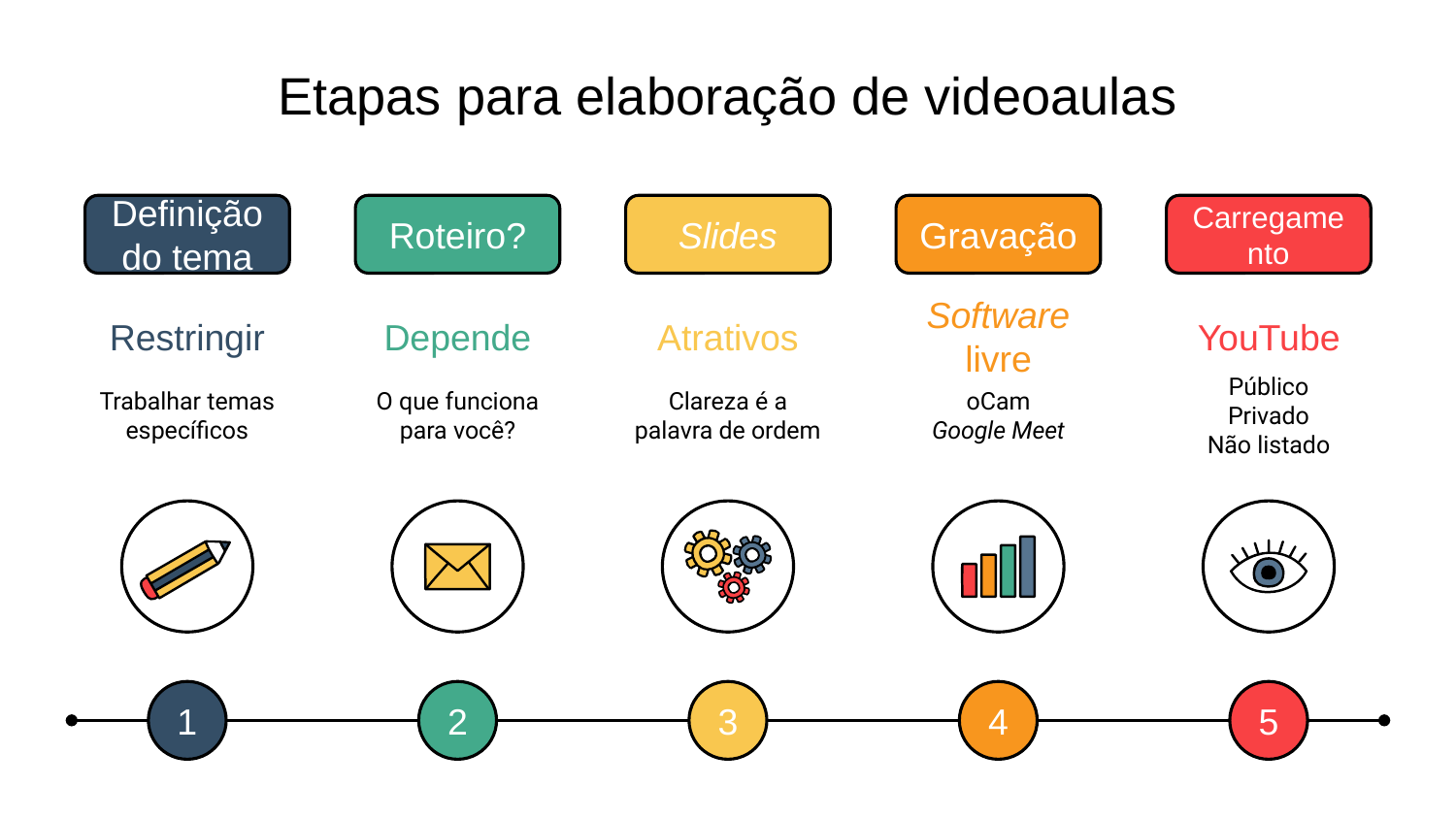

# Etapas para elaboração de videoaulas
Definição do tema
Restringir
Trabalhar temas específicos

1
Roteiro?
Depende
O que funciona para você?

2
Slides
Atrativos
Clareza é a palavra de ordem

3
Gravação
Software livre
oCam
Google Meet

4
Carregamento
YouTube
Público
Privado
Não listado

5